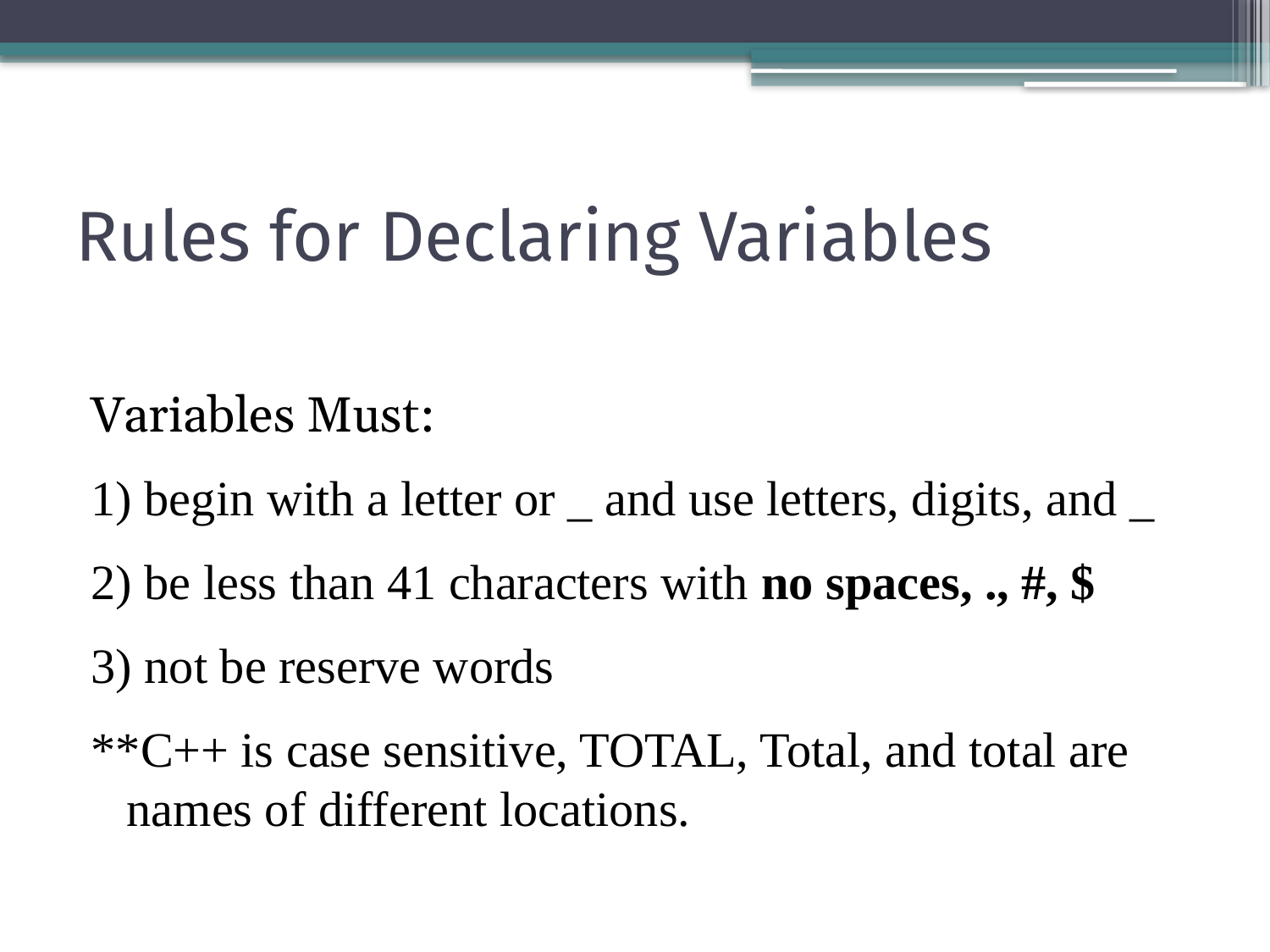

# Rules for Declaring Variables

Variables Must:
1) begin with a letter or _ and use letters, digits, and _
2) be less than 41 characters with no spaces, ., #, $
3) not be reserve words
**C++ is case sensitive, TOTAL, Total, and total are names of different locations.